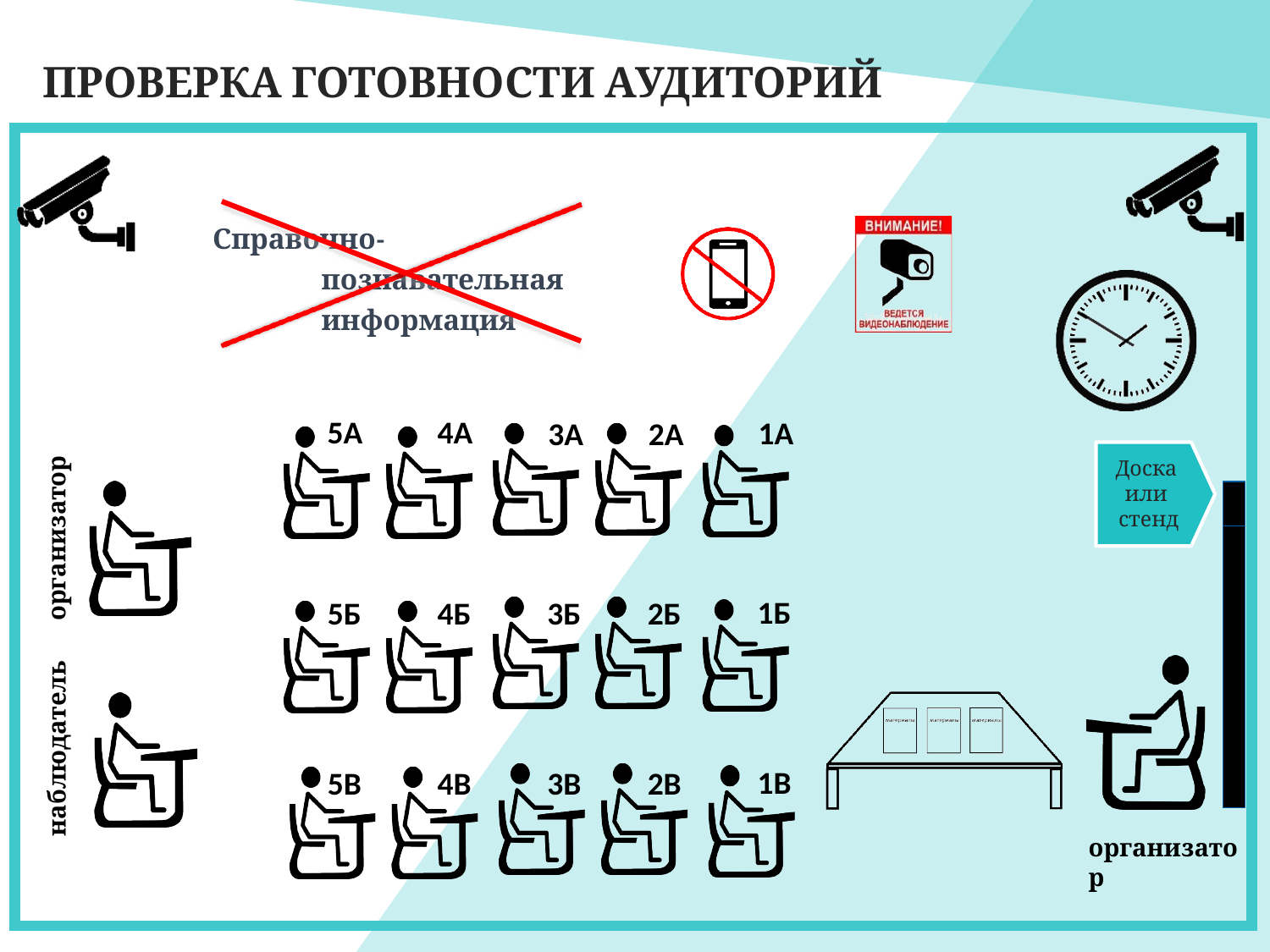

# ПРОВЕРКА ГОТОВНОСТИ АУДИТОРИЙ

Справочно-познавательная  информация

5А
4А
1А
3А
2А

Доска  или  стенд

организатор

1Б
5Б
4Б
3Б
2Б

наблюдатель
1В
5В
4В
3В
2В

организатор